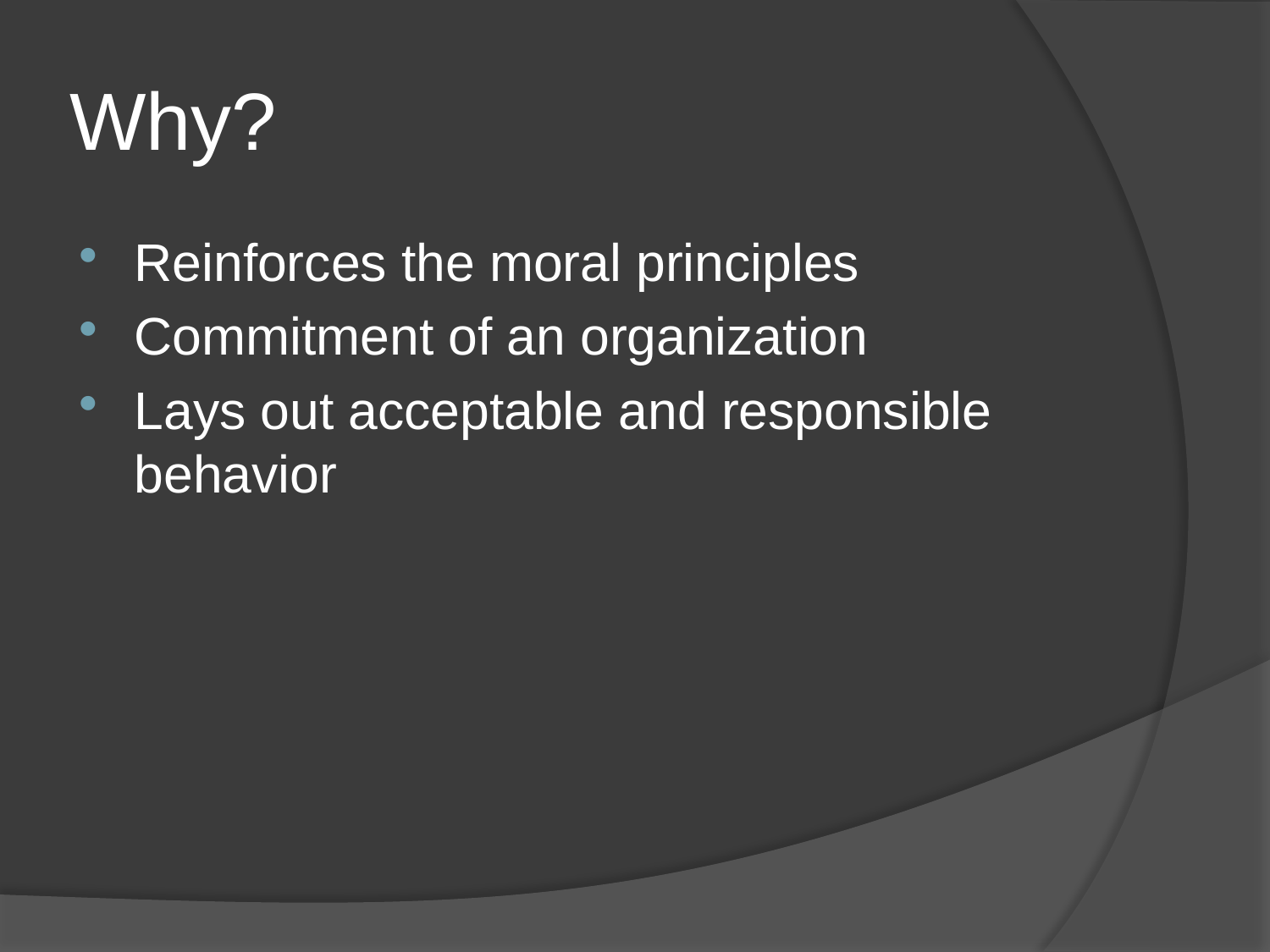

# Why?
Reinforces the moral principles
Commitment of an organization
Lays out acceptable and responsible behavior